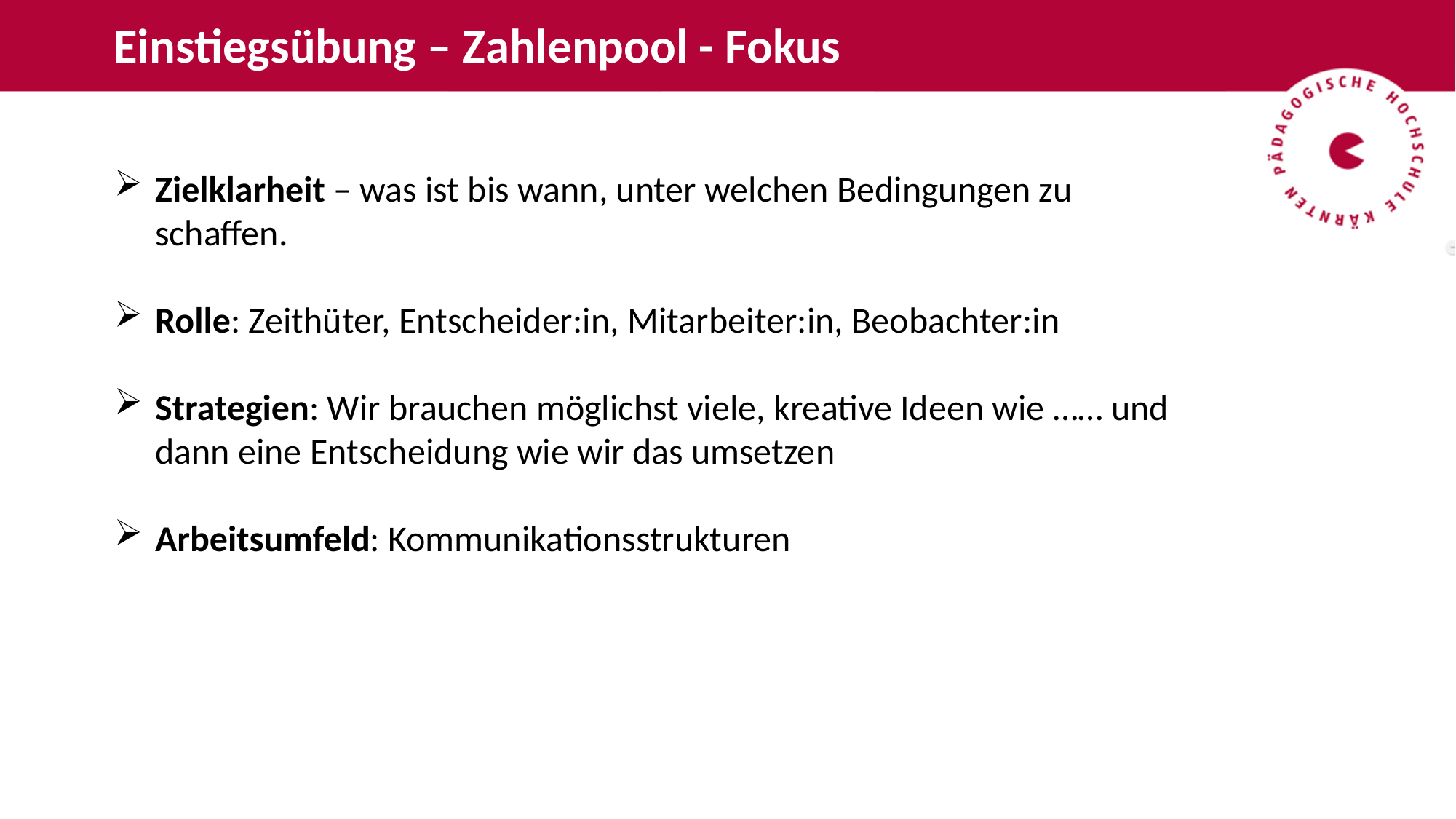

Einstiegsübung – Zahlenpool - Fokus
Zielklarheit – was ist bis wann, unter welchen Bedingungen zu schaffen.

Rolle: Zeithüter, Entscheider:in, Mitarbeiter:in, Beobachter:in

Strategien: Wir brauchen möglichst viele, kreative Ideen wie …… und dann eine Entscheidung wie wir das umsetzen

Arbeitsumfeld: Kommunikationsstrukturen